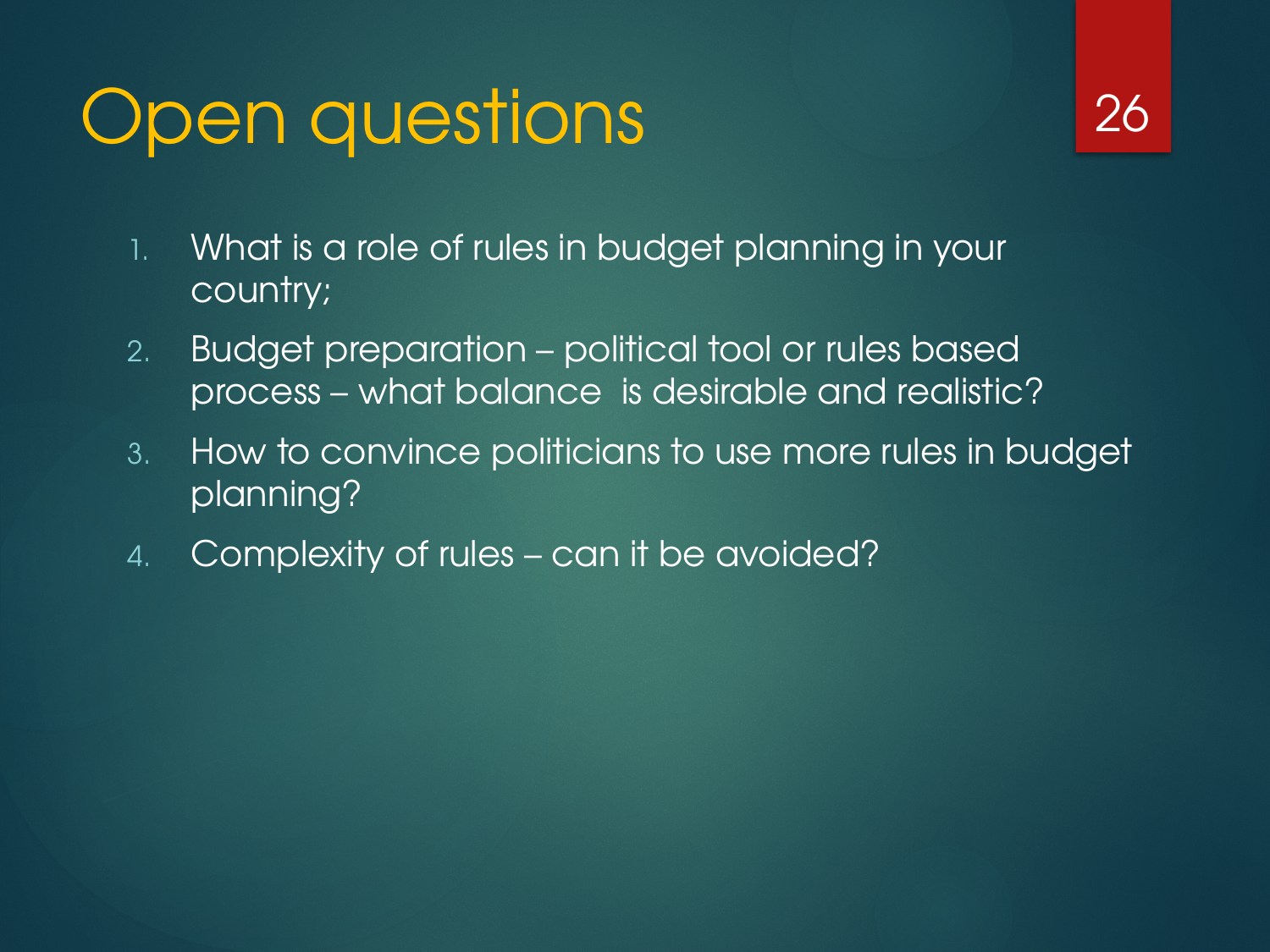

26
# Open questions
What is a role of rules in budget planning in your country;
Budget preparation – political tool or rules based process – what balance  is desirable and realistic?
How to convince politicians to use more rules in budget planning?
Complexity of rules – can it be avoided?